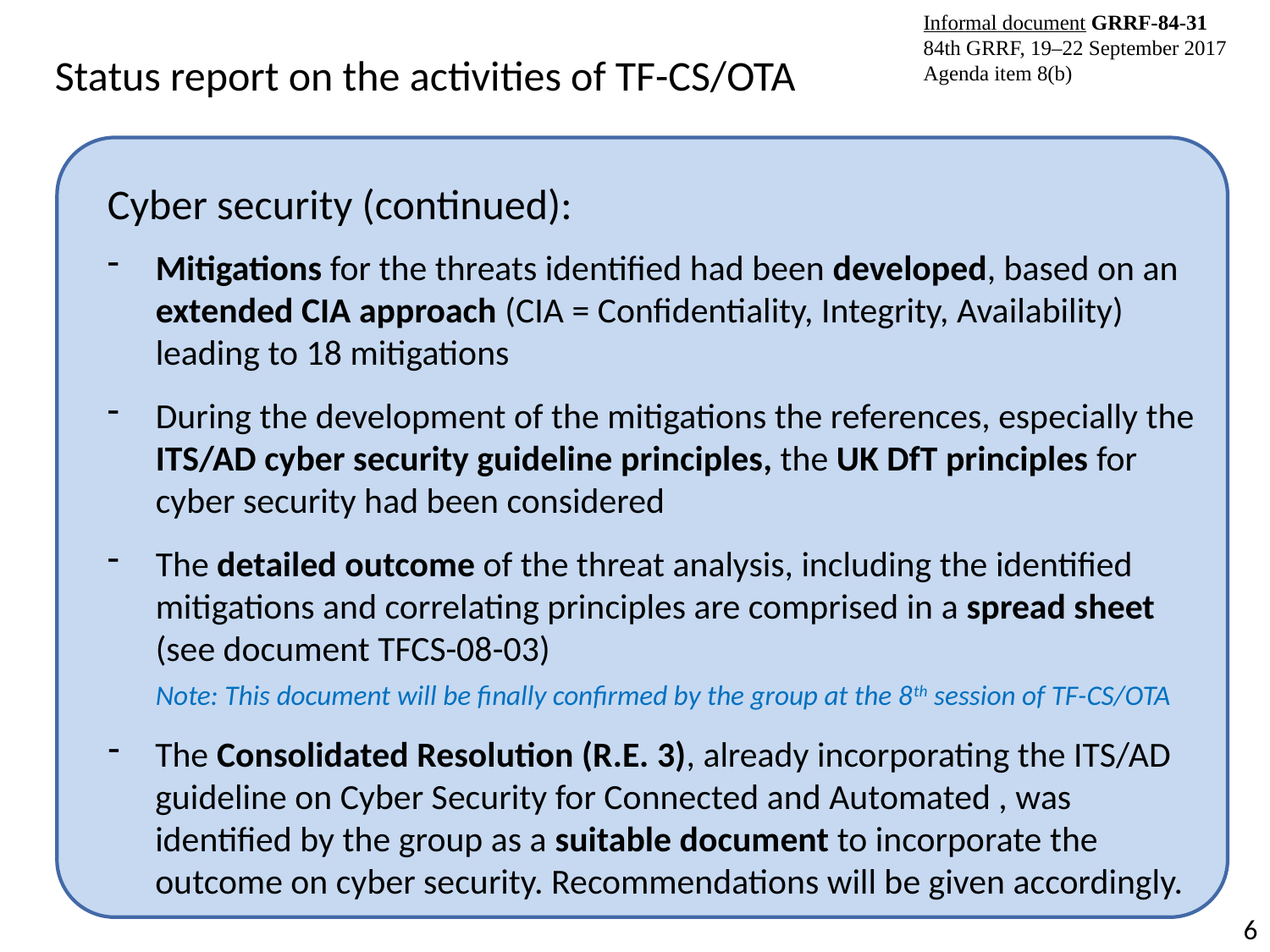

Status report on the activities of TF-CS/OTA

Cyber security (continued):
Mitigations for the threats identified had been developed, based on an extended CIA approach (CIA = Confidentiality, Integrity, Availability) leading to 18 mitigations
During the development of the mitigations the references, especially the ITS/AD cyber security guideline principles, the UK DfT principles for cyber security had been considered
The detailed outcome of the threat analysis, including the identified mitigations and correlating principles are comprised in a spread sheet (see document TFCS-08-03)
Note: This document will be finally confirmed by the group at the 8th session of TF-CS/OTA

The Consolidated Resolution (R.E. 3), already incorporating the ITS/AD guideline on Cyber Security for Connected and Automated , was identified by the group as a suitable document to incorporate the outcome on cyber security. Recommendations will be given accordingly.